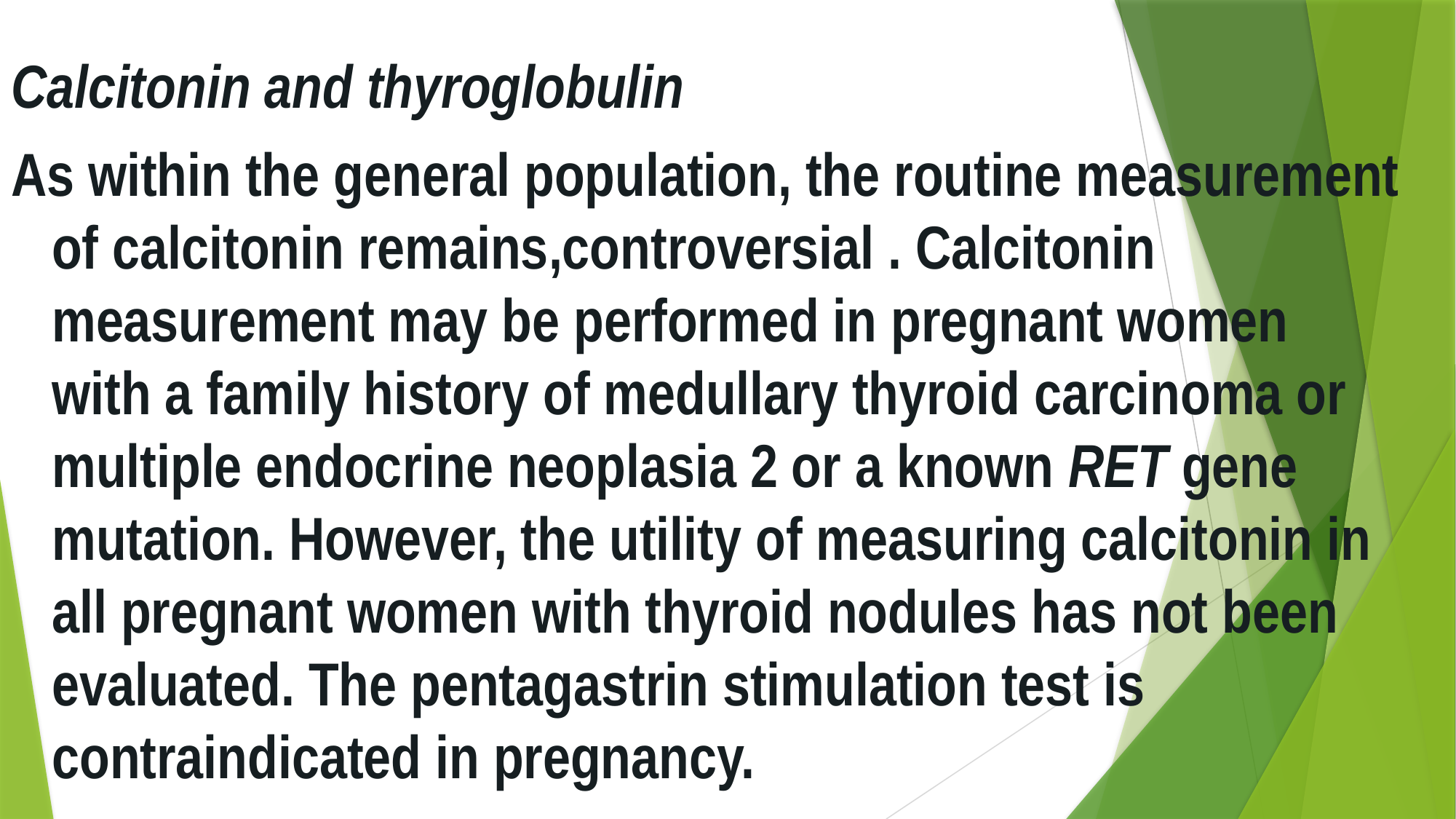

Calcitonin and thyroglobulin
As within the general population, the routine measurement of calcitonin remains,controversial . Calcitonin measurement may be performed in pregnant women with a family history of medullary thyroid carcinoma or multiple endocrine neoplasia 2 or a known RET gene mutation. However, the utility of measuring calcitonin in all pregnant women with thyroid nodules has not been evaluated. The pentagastrin stimulation test is contraindicated in pregnancy.